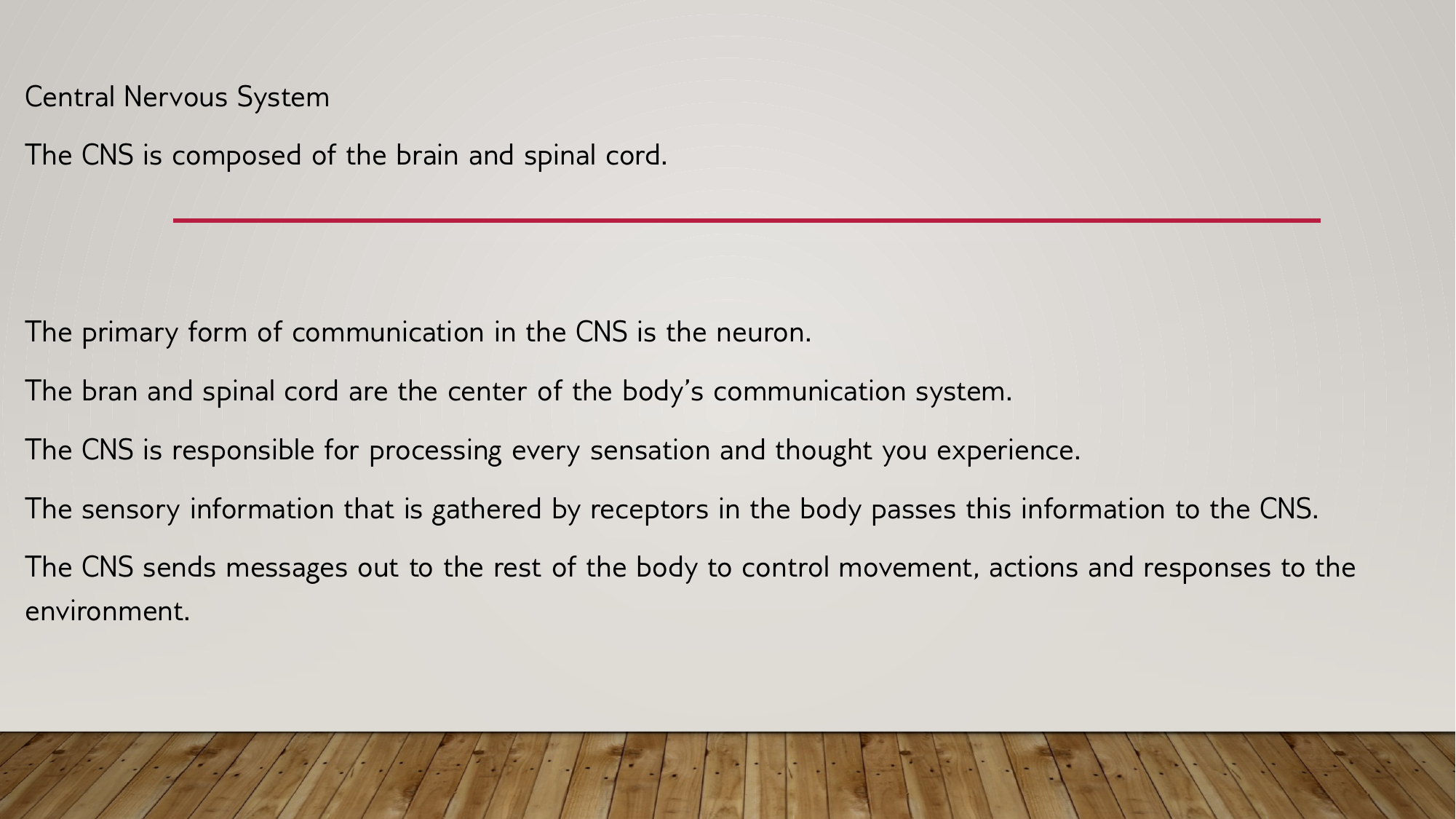

Central Nervous System
The CNS is composed of the brain and spinal cord.

The primary form of communication in the CNS is the neuron.
The bran and spinal cord are the center of the body’s communication system.
The CNS is responsible for processing every sensation and thought you experience.
The sensory information that is gathered by receptors in the body passes this information to the CNS.
The CNS sends messages out to the rest of the body to control movement, actions and responses to the environment.